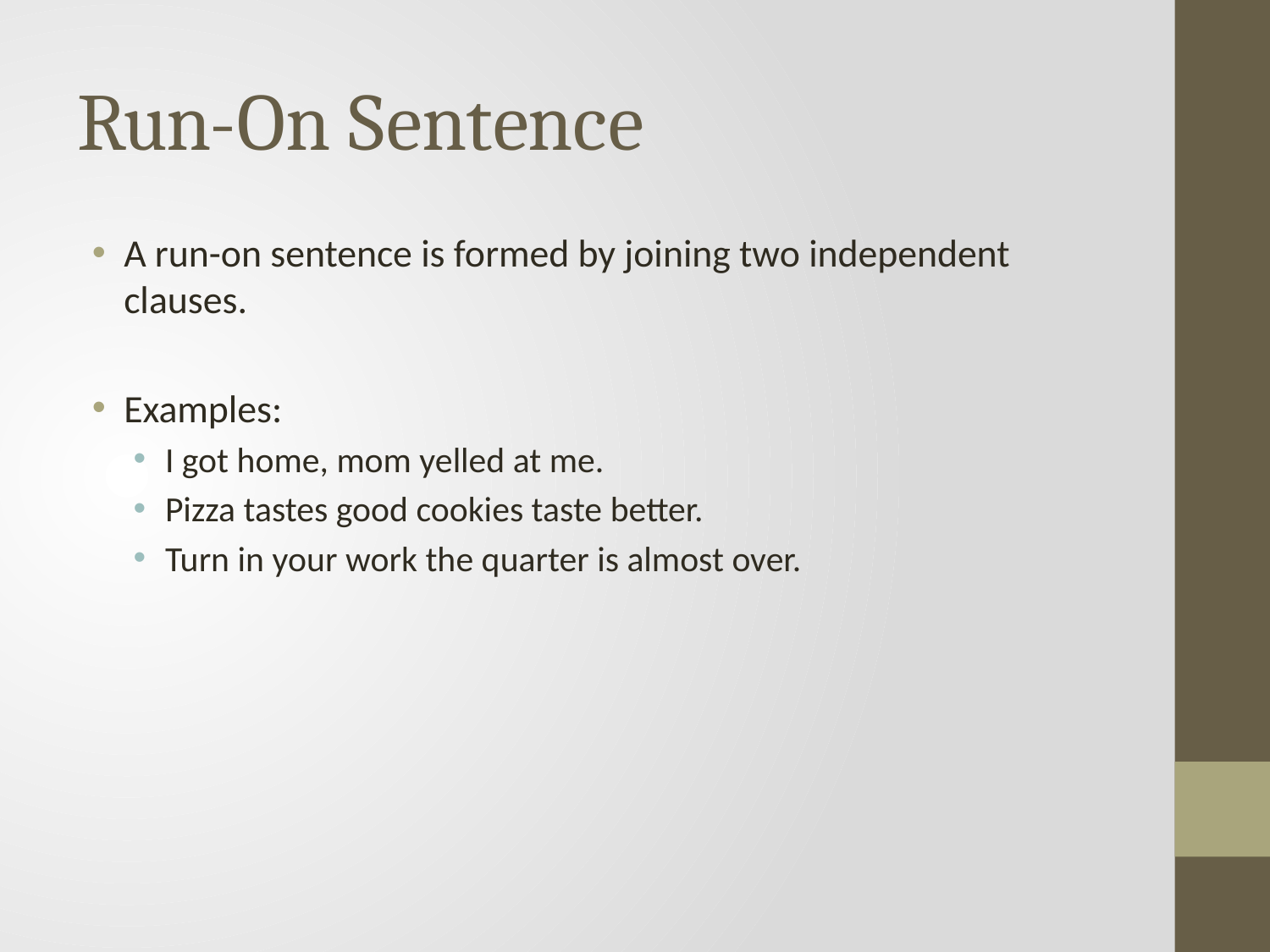

# Run-On Sentence
A run-on sentence is formed by joining two independent clauses.

Examples:
I got home, mom yelled at me.
Pizza tastes good cookies taste better.
Turn in your work the quarter is almost over.